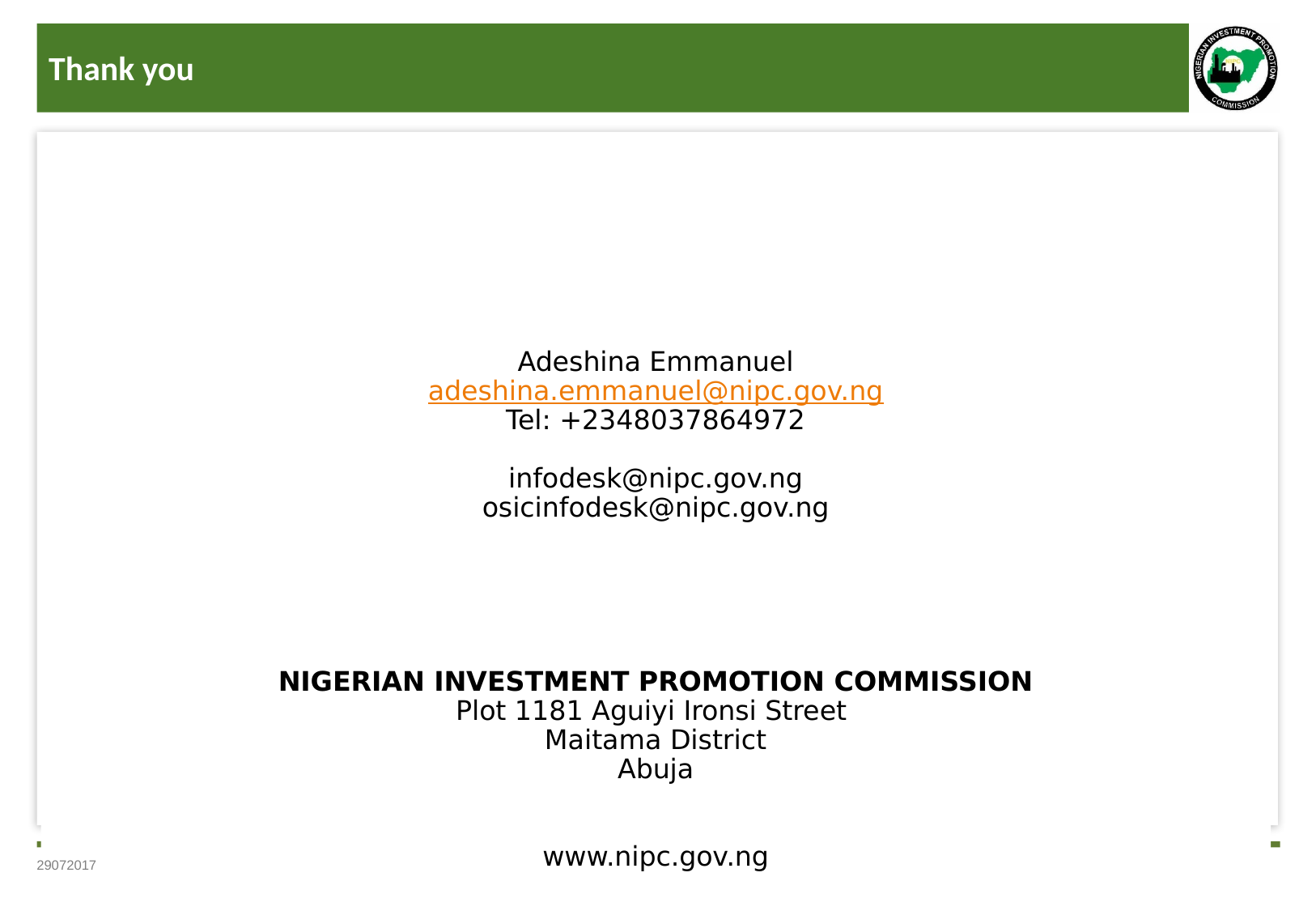

# Thank you

Adeshina Emmanuel
adeshina.emmanuel@nipc.gov.ng
Tel: +2348037864972

infodesk@nipc.gov.ng
osicinfodesk@nipc.gov.ng

NIGERIAN INVESTMENT PROMOTION COMMISSION
Plot 1181 Aguiyi Ironsi Street
Maitama District
Abuja

www.nipc.gov.ng
29072017